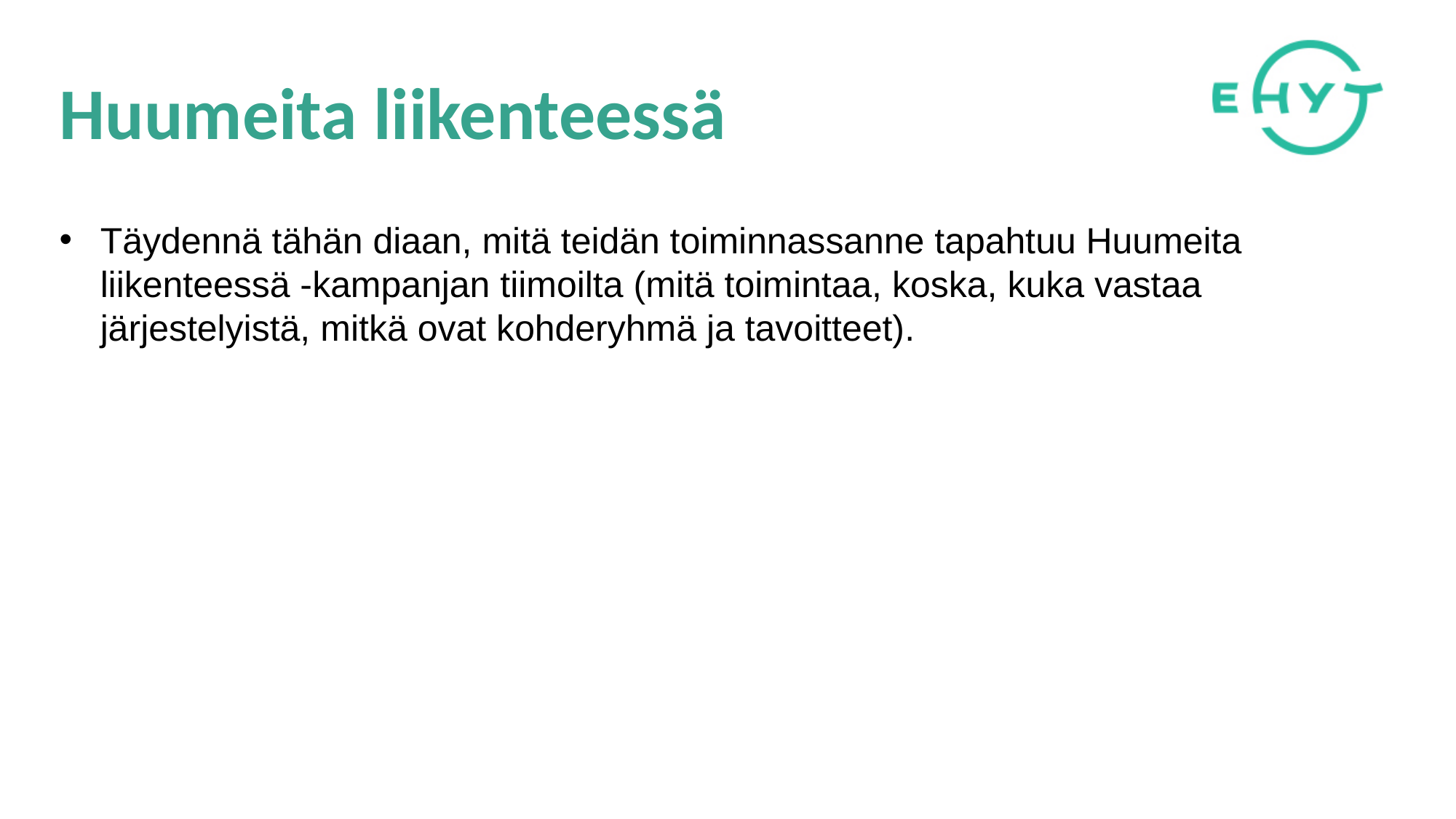

# Huumeita liikenteessä
Täydennä tähän diaan, mitä teidän toiminnassanne tapahtuu Huumeita liikenteessä -kampanjan tiimoilta (mitä toimintaa, koska, kuka vastaa järjestelyistä, mitkä ovat kohderyhmä ja tavoitteet).